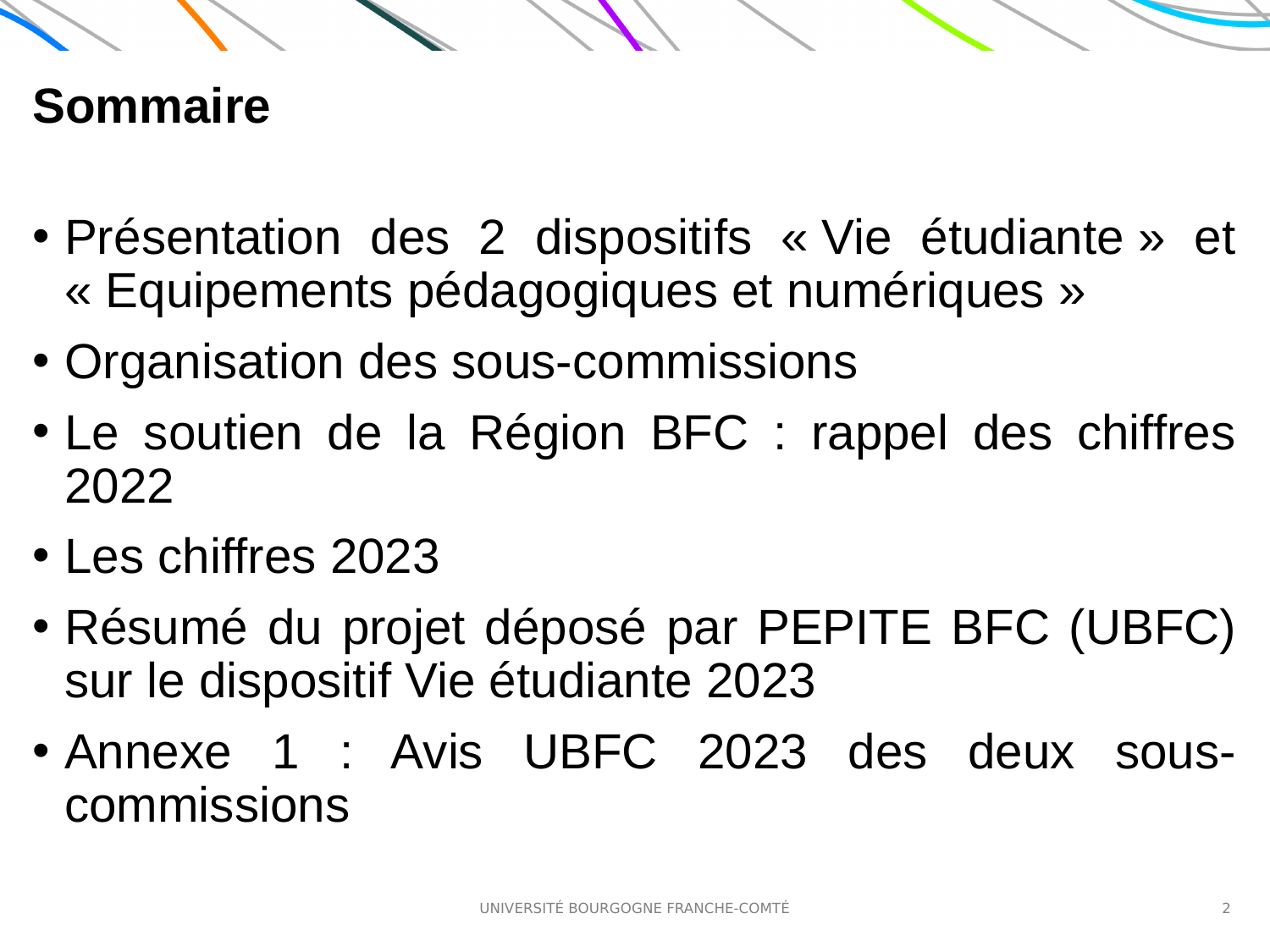

Sommaire
Présentation des 2 dispositifs « Vie étudiante » et « Equipements pédagogiques et numériques »
Organisation des sous-commissions
Le soutien de la Région BFC : rappel des chiffres 2022
Les chiffres 2023
Résumé du projet déposé par PEPITE BFC (UBFC) sur le dispositif Vie étudiante 2023
Annexe 1 : Avis UBFC 2023 des deux sous-commissions

UNIVERSITÉ BOURGOGNE FRANCHE-COMTÉ
2